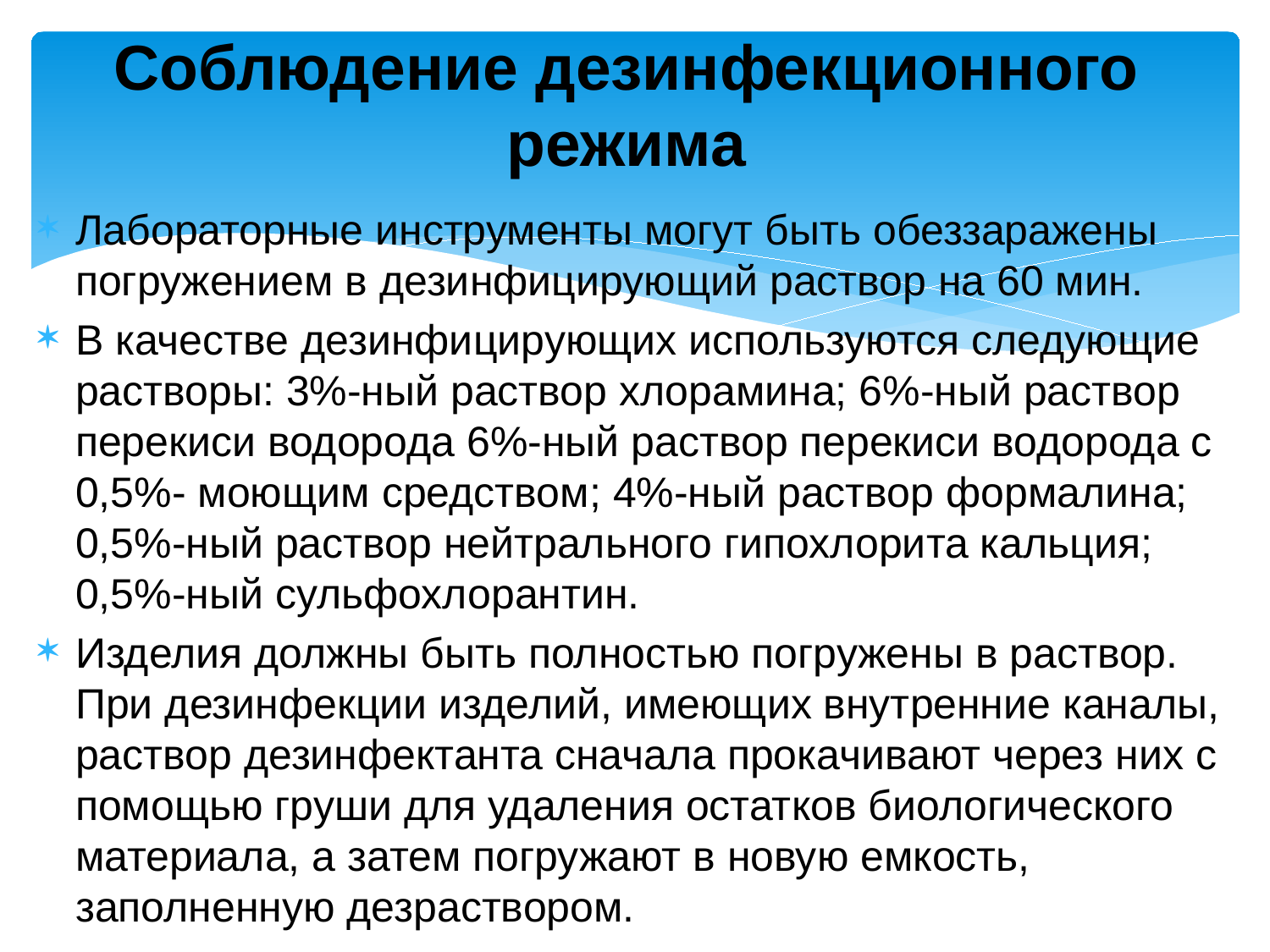

# Соблюдение дезинфекционного режима
Лабораторные инструменты могут быть обеззаражены погружением в дезинфицирующий раствор на 60 мин.
В качестве дезинфицирующих используются следующие растворы: 3%-ный раствор хлорамина; 6%-ный раствор перекиси водорода 6%-ный раствор перекиси водорода с 0,5%- моющим средством; 4%-ный раствор формалина; 0,5%-ный раствор нейтрального гипохлорита кальция; 0,5%-ный сульфохлорантин.
Изделия должны быть полностью погружены в раствор. При дезинфекции изделий, имеющих внутренние каналы, раствор дезинфектанта сначала прокачивают через них с помощью груши для удаления остатков биологического материала, а затем погружают в новую емкость, заполненную дезраствором.